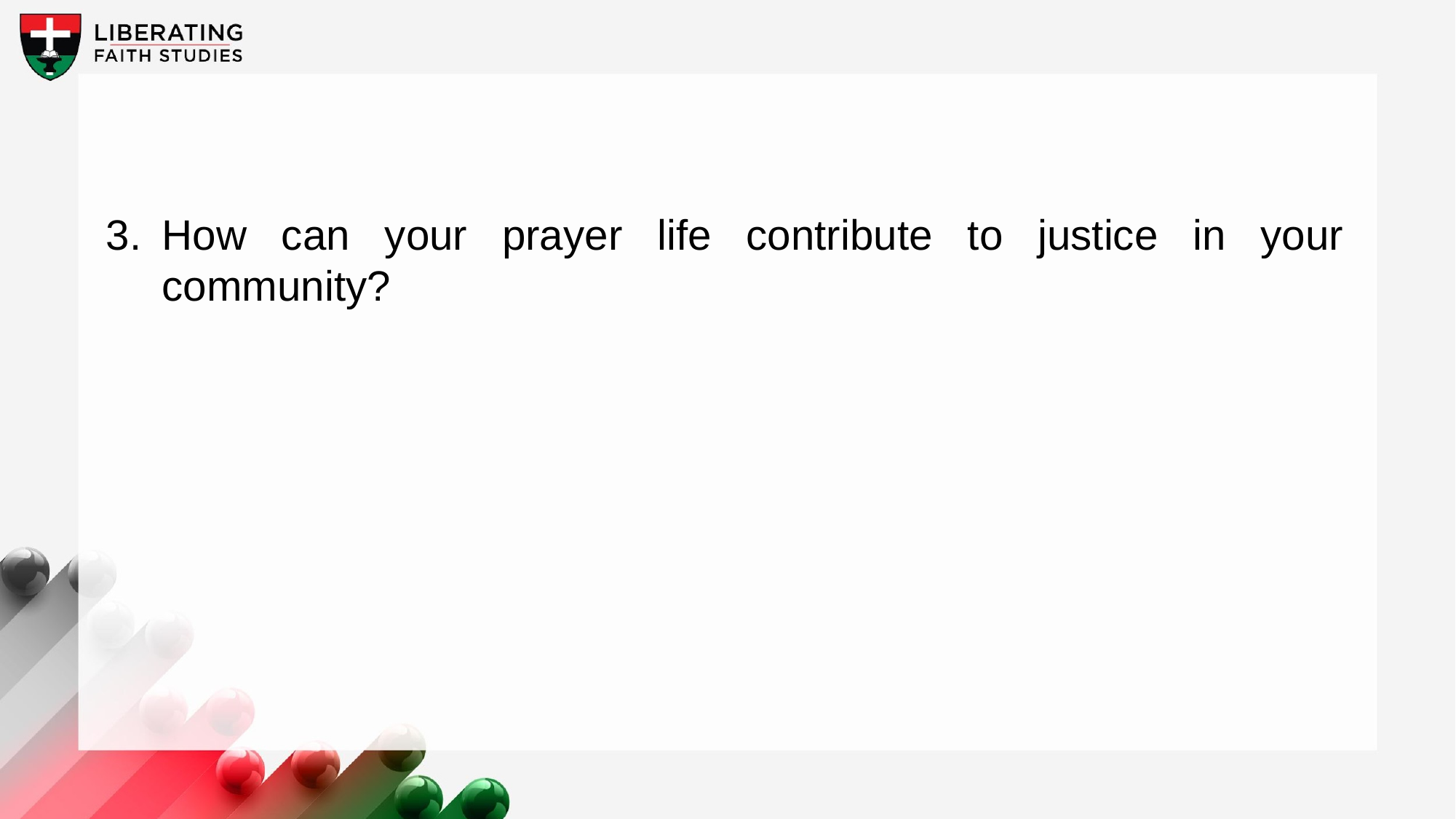

3.	How can your prayer life contribute to justice in your community?